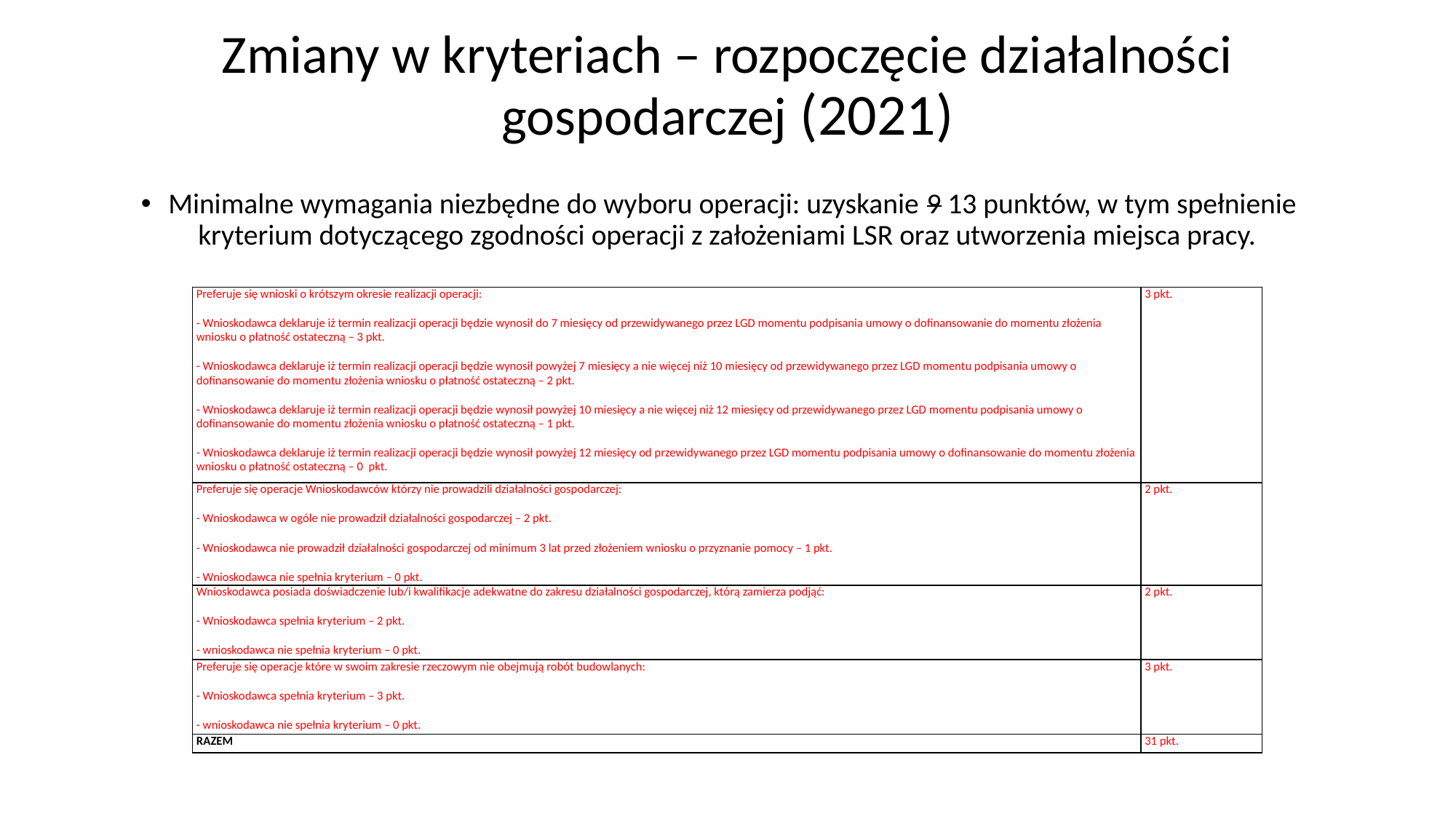

# Zmiany w kryteriach – rozpoczęcie działalności gospodarczej (2021)
Minimalne wymagania niezbędne do wyboru operacji: uzyskanie 9 13 punktów, w tym spełnienie kryterium dotyczącego zgodności operacji z założeniami LSR oraz utworzenia miejsca pracy.
| Preferuje się wnioski o krótszym okresie realizacji operacji: - Wnioskodawca deklaruje iż termin realizacji operacji będzie wynosił do 7 miesięcy od przewidywanego przez LGD momentu podpisania umowy o dofinansowanie do momentu złożenia wniosku o płatność ostateczną – 3 pkt. - Wnioskodawca deklaruje iż termin realizacji operacji będzie wynosił powyżej 7 miesięcy a nie więcej niż 10 miesięcy od przewidywanego przez LGD momentu podpisania umowy o dofinansowanie do momentu złożenia wniosku o płatność ostateczną – 2 pkt. - Wnioskodawca deklaruje iż termin realizacji operacji będzie wynosił powyżej 10 miesięcy a nie więcej niż 12 miesięcy od przewidywanego przez LGD momentu podpisania umowy o dofinansowanie do momentu złożenia wniosku o płatność ostateczną – 1 pkt. - Wnioskodawca deklaruje iż termin realizacji operacji będzie wynosił powyżej 12 miesięcy od przewidywanego przez LGD momentu podpisania umowy o dofinansowanie do momentu złożenia wniosku o płatność ostateczną – 0 pkt. | 3 pkt. |
| --- | --- |
| Preferuje się operacje Wnioskodawców którzy nie prowadzili działalności gospodarczej: - Wnioskodawca w ogóle nie prowadził działalności gospodarczej – 2 pkt. - Wnioskodawca nie prowadził działalności gospodarczej od minimum 3 lat przed złożeniem wniosku o przyznanie pomocy – 1 pkt. - Wnioskodawca nie spełnia kryterium – 0 pkt. | 2 pkt. |
| Wnioskodawca posiada doświadczenie lub/i kwalifikacje adekwatne do zakresu działalności gospodarczej, którą zamierza podjąć: - Wnioskodawca spełnia kryterium – 2 pkt. - wnioskodawca nie spełnia kryterium – 0 pkt. | 2 pkt. |
| Preferuje się operacje które w swoim zakresie rzeczowym nie obejmują robót budowlanych: - Wnioskodawca spełnia kryterium – 3 pkt. - wnioskodawca nie spełnia kryterium – 0 pkt. | 3 pkt. |
| RAZEM | 31 pkt. |